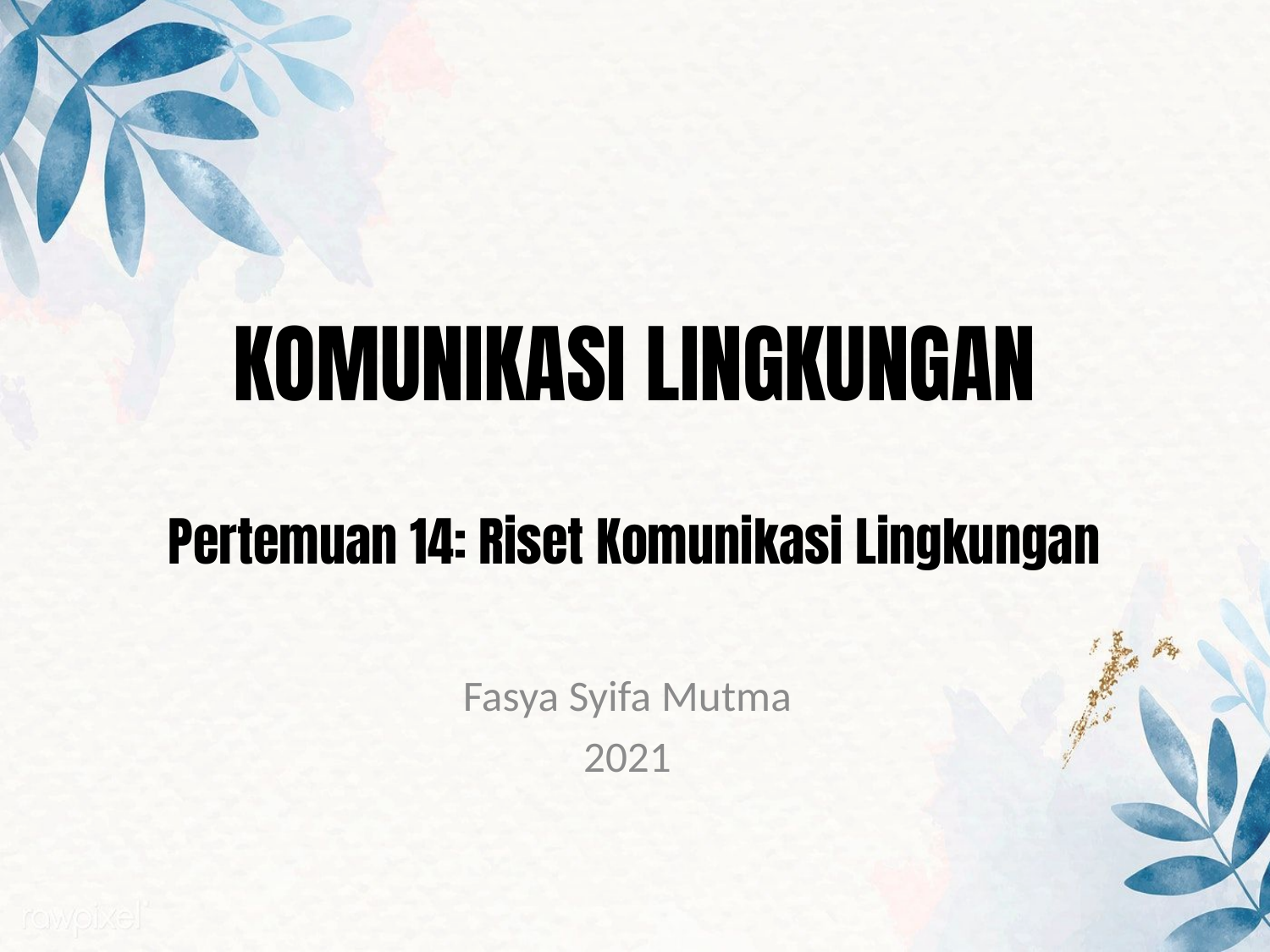

# KOMUNIKASI LINGKUNGAN Pertemuan 14: Riset Komunikasi Lingkungan
Fasya Syifa Mutma
2021